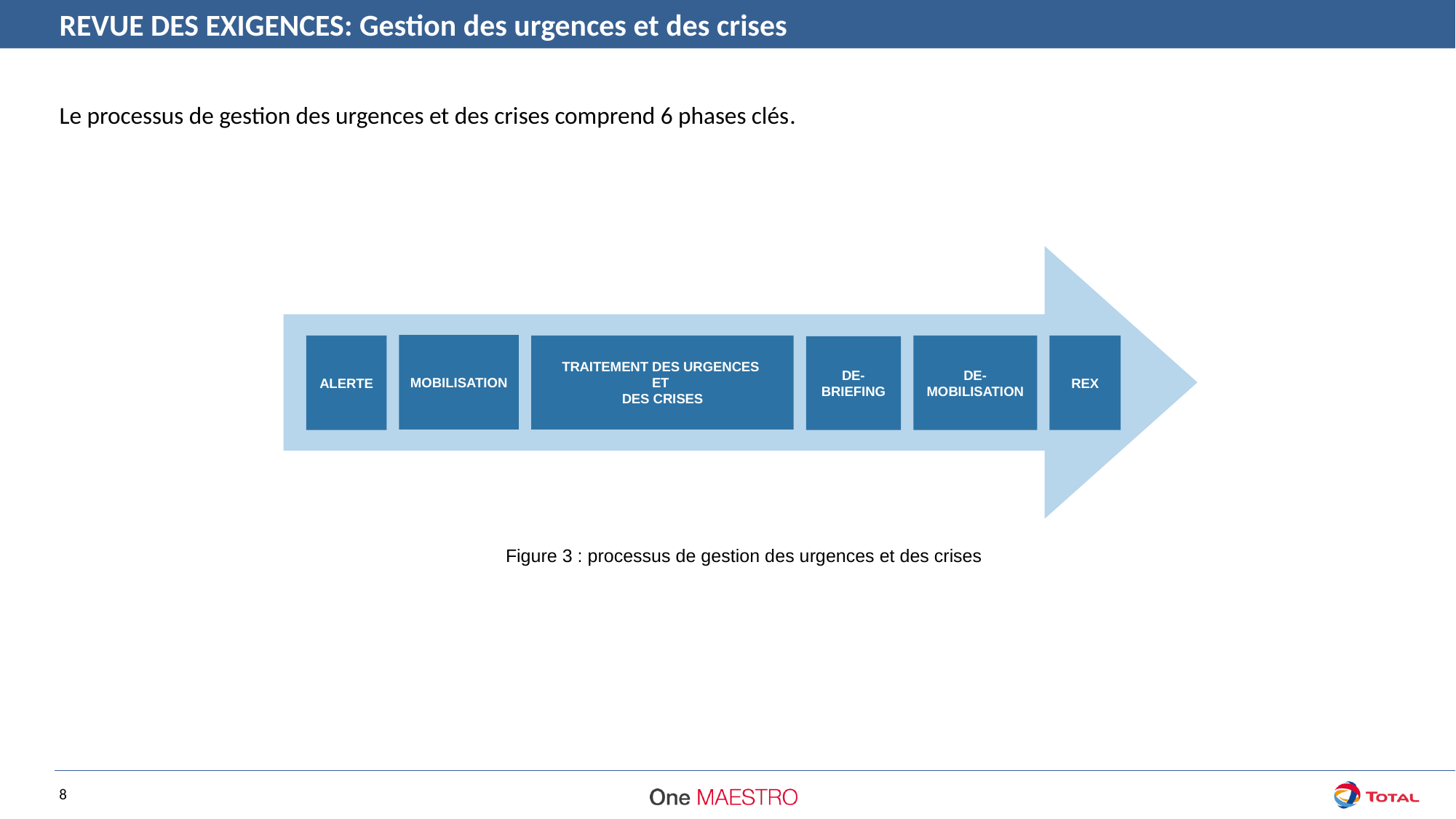

REVUE DES EXIGENCES: Gestion des urgences et des crises
Le processus de gestion des urgences et des crises comprend 6 phases clés.

MOBILISATION
ALERTE
REX
TRAITEMENT DES URGENCES
ET
DES CRISES
DE-MOBILISATION
DE-BRIEFING
 Figure 3 : processus de gestion des urgences et des crises